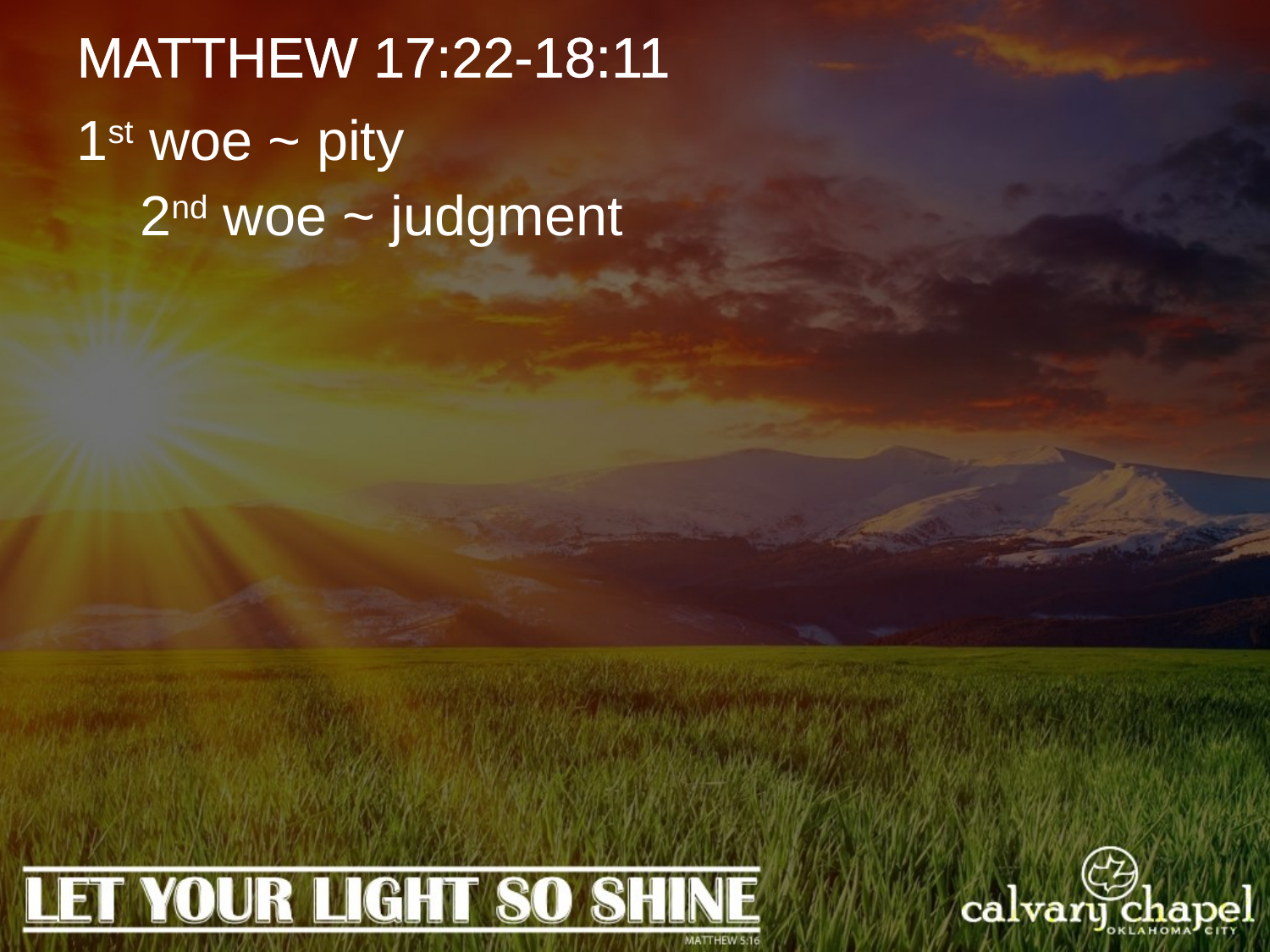

MATTHEW 17:22-18:11
1st woe ~ pity
2nd woe ~ judgment